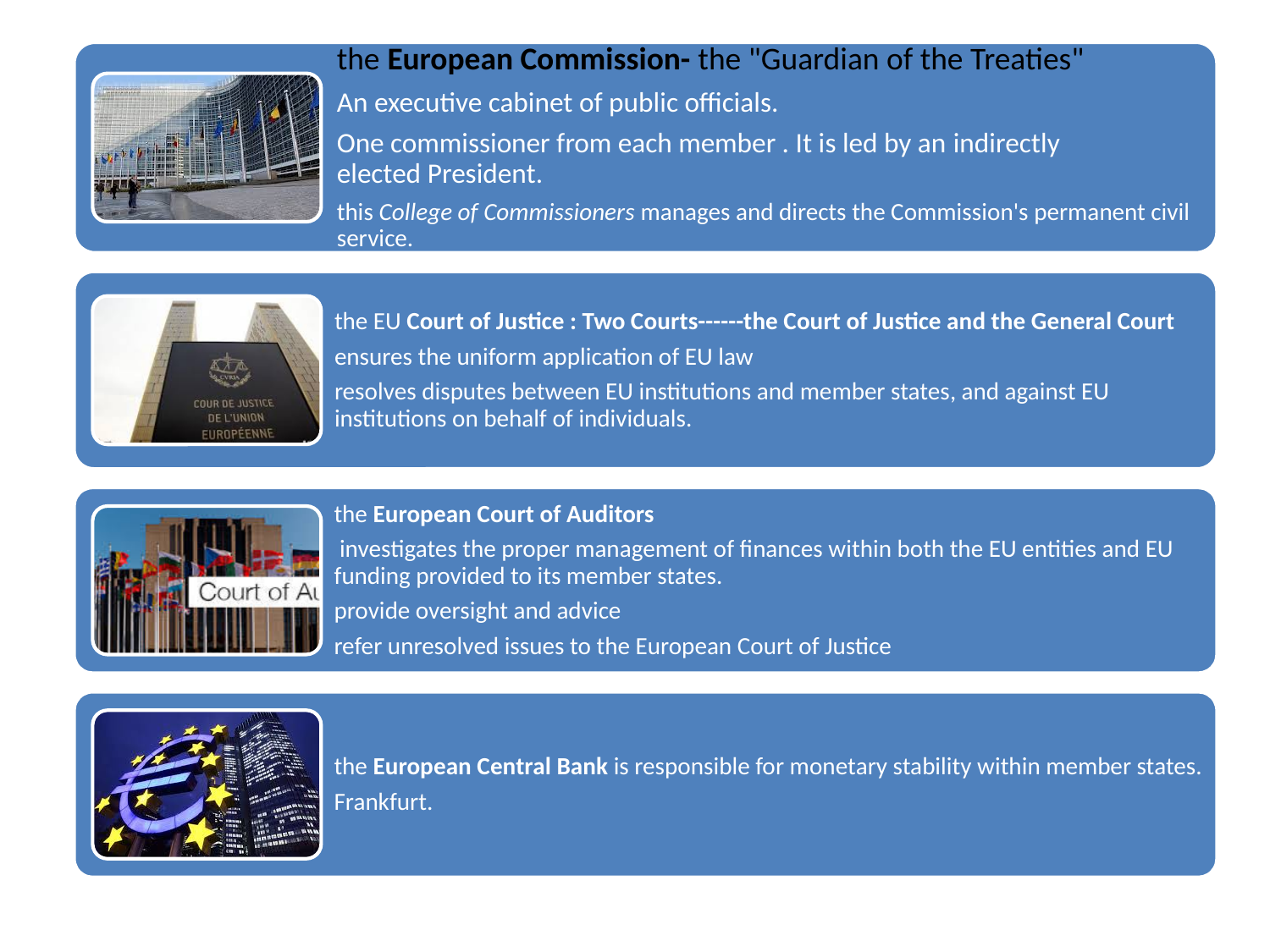

the European Commission- the "Guardian of the Treaties"
An executive cabinet of public officials.
One commissioner from each member . It is led by an indirectly elected President.
this College of Commissioners manages and directs the Commission's permanent civil service.
the EU Court of Justice : Two Courts------the Court of Justice and the General Court
ensures the uniform application of EU law
resolves disputes between EU institutions and member states, and against EU institutions on behalf of individuals.
the European Court of Auditors
 investigates the proper management of finances within both the EU entities and EU funding provided to its member states.
provide oversight and advice
refer unresolved issues to the European Court of Justice
the European Central Bank is responsible for monetary stability within member states.
Frankfurt.